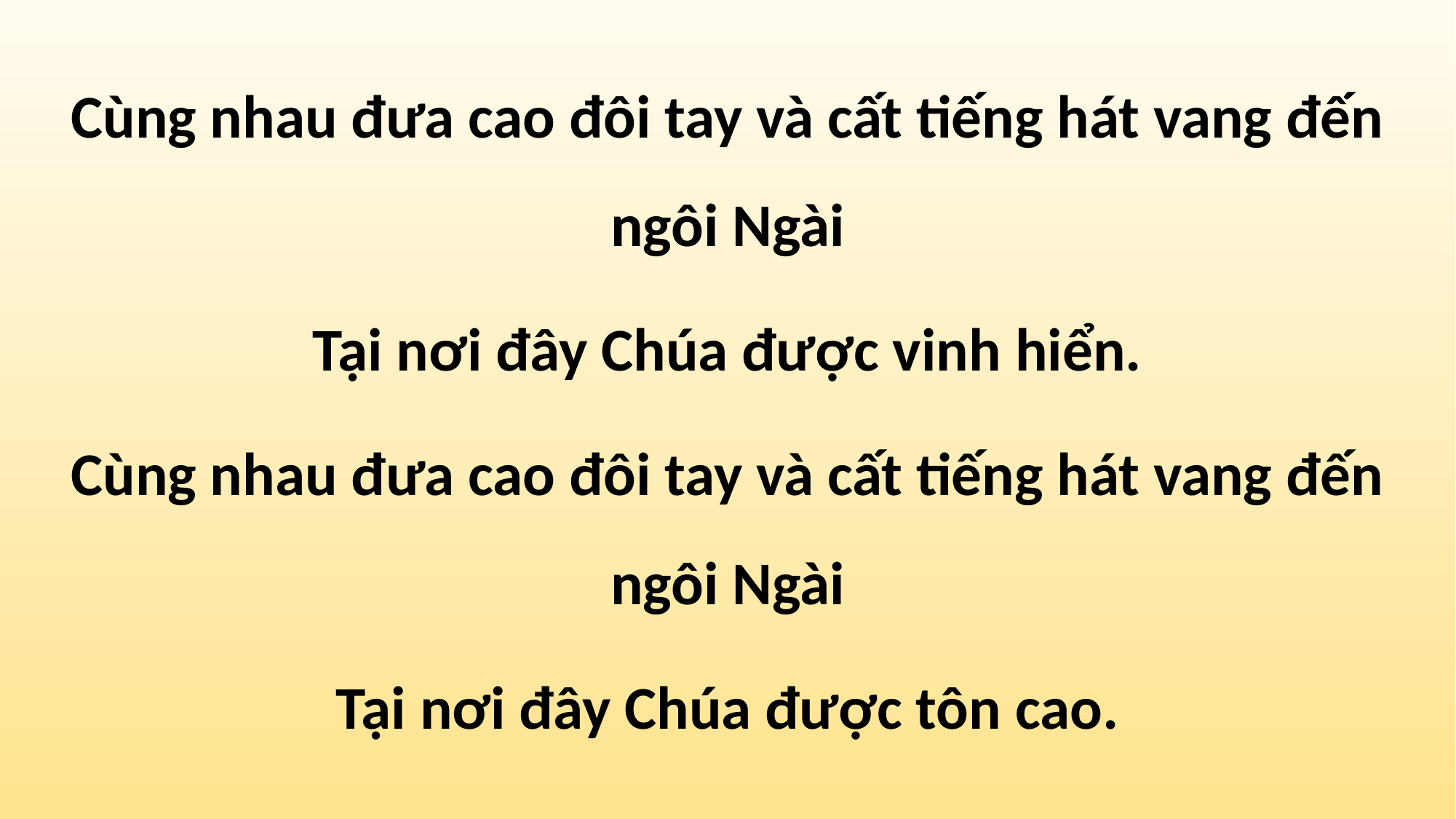

Cùng nhau đưa cao đôi tay và cất tiếng hát vang đến ngôi Ngài
Tại nơi đây Chúa được vinh hiển.
Cùng nhau đưa cao đôi tay và cất tiếng hát vang đến ngôi Ngài
Tại nơi đây Chúa được tôn cao.